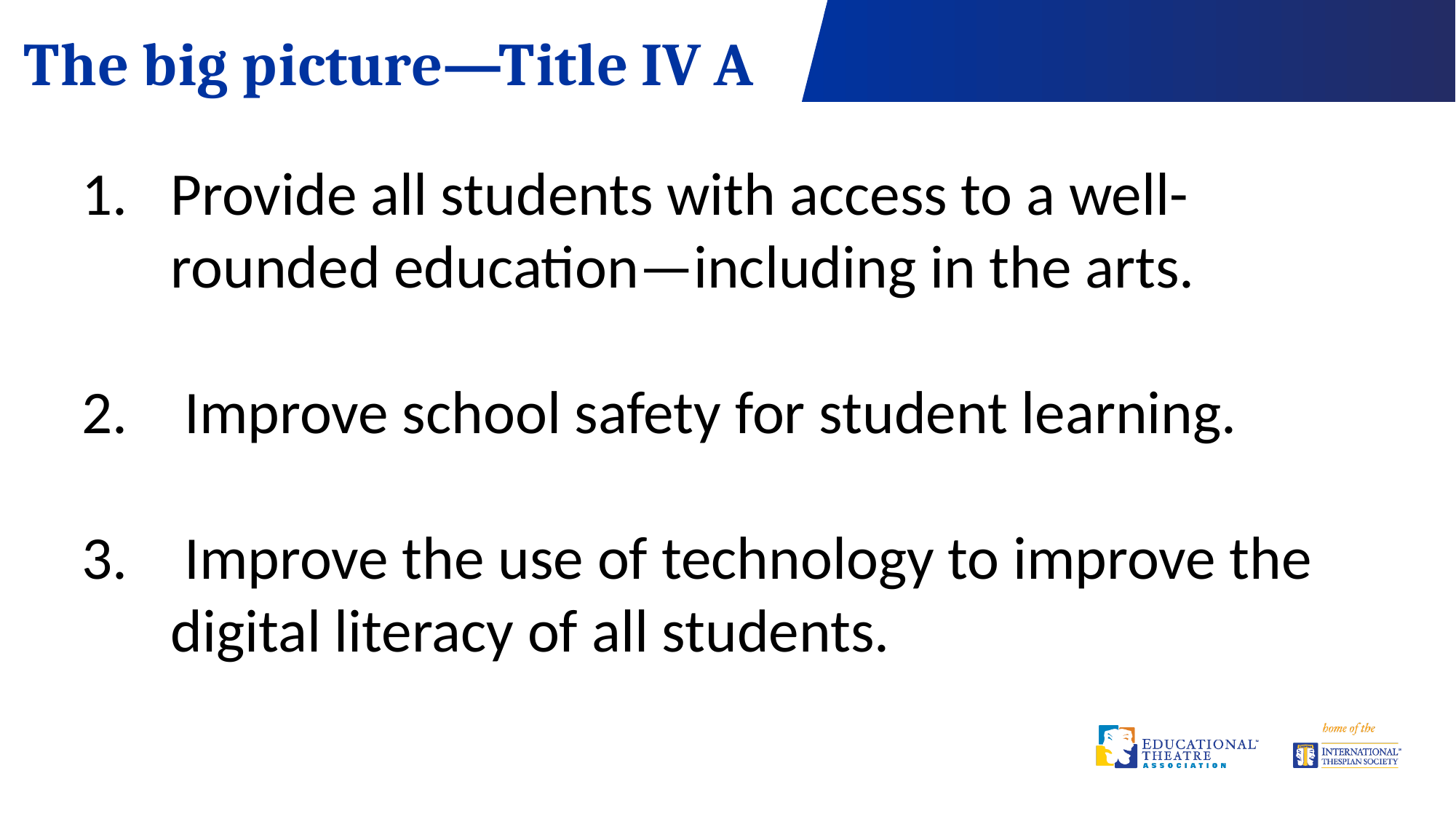

The big picture—Title IV A
Provide all students with access to a well-rounded education—including in the arts.

 Improve school safety for student learning.

 Improve the use of technology to improve the digital literacy of all students.